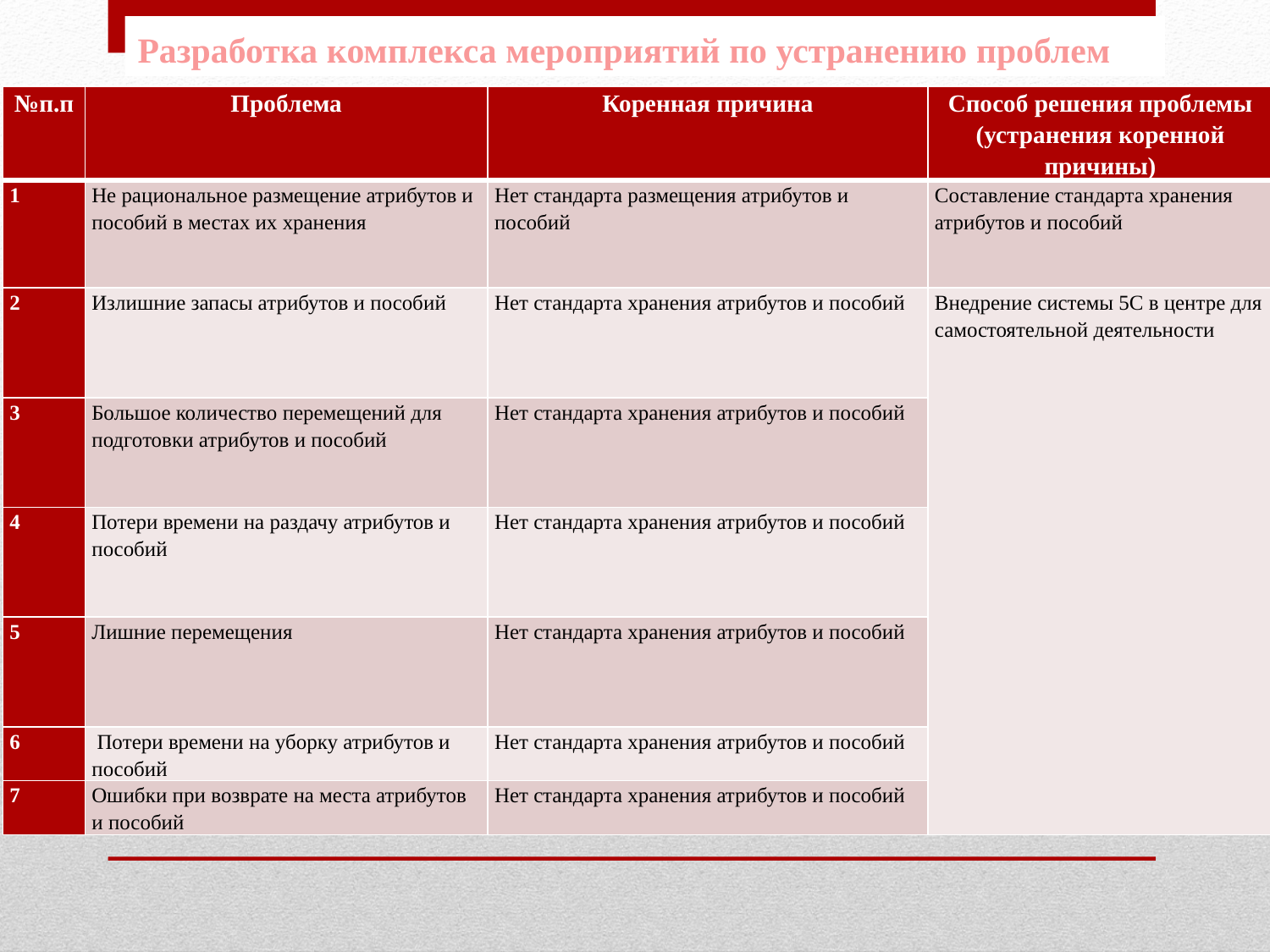

Разработка комплекса мероприятий по устранению проблем
| №п.п | Проблема | Коренная причина | Способ решения проблемы (устранения коренной причины) |
| --- | --- | --- | --- |
| 1 | Не рациональное размещение атрибутов и пособий в местах их хранения | Нет стандарта размещения атрибутов и пособий | Составление стандарта хранения атрибутов и пособий |
| 2 | Излишние запасы атрибутов и пособий | Нет стандарта хранения атрибутов и пособий | Внедрение системы 5С в центре для самостоятельной деятельности |
| 3 | Большое количество перемещений для подготовки атрибутов и пособий | Нет стандарта хранения атрибутов и пособий |  |
| 4 | Потери времени на раздачу атрибутов и пособий | Нет стандарта хранения атрибутов и пособий |  |
| 5 | Лишние перемещения | Нет стандарта хранения атрибутов и пособий |  |
| 6 | Потери времени на уборку атрибутов и пособий | Нет стандарта хранения атрибутов и пособий |  |
| 7 | Ошибки при возврате на места атрибутов и пособий | Нет стандарта хранения атрибутов и пособий |  |